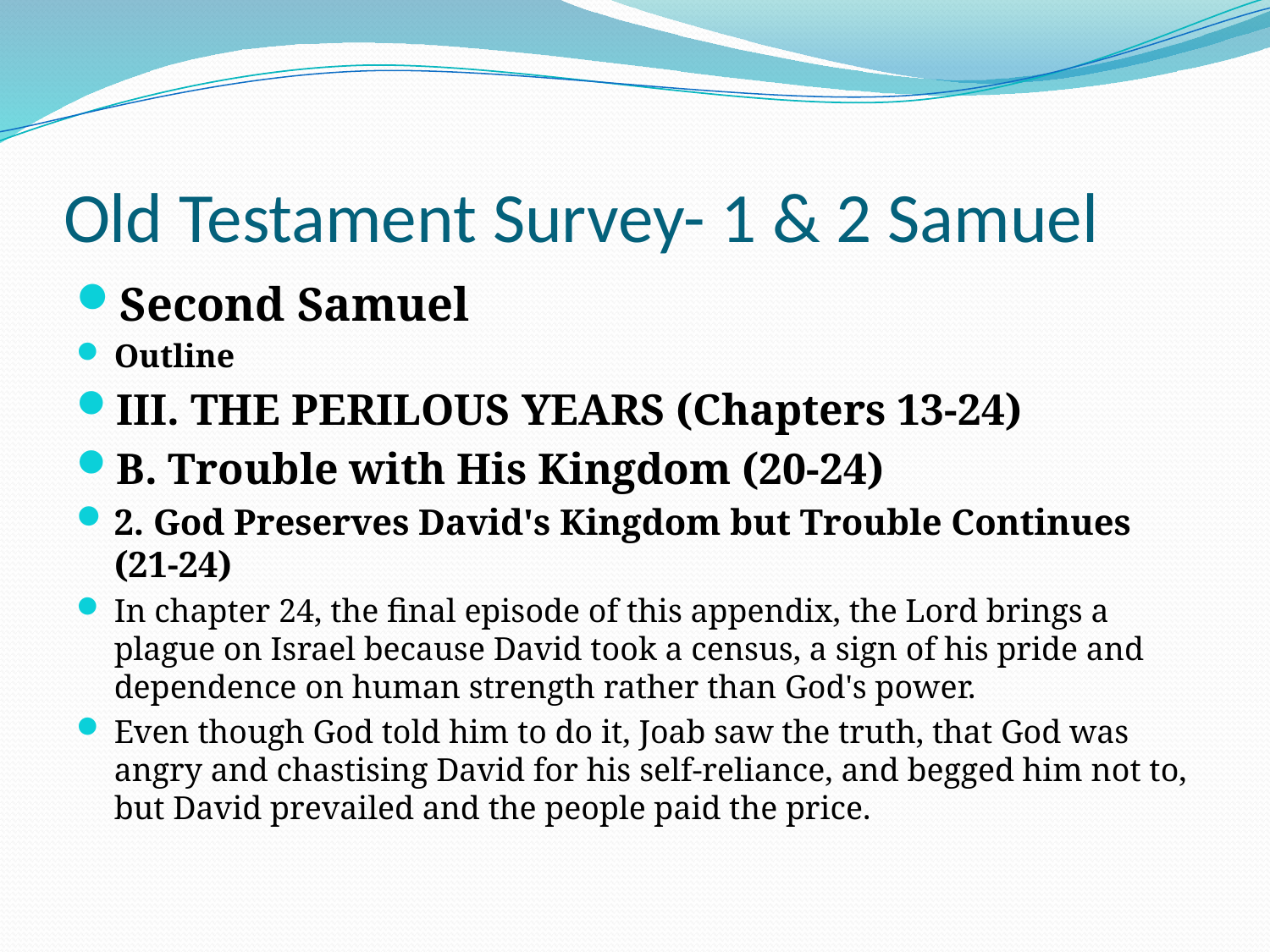

# Old Testament Survey- 1 & 2 Samuel
Second Samuel
Outline
III. THE PERILOUS YEARS (Chapters 13-24)
B. Trouble with His Kingdom (20-24)
2. God Preserves David's Kingdom but Trouble Continues (21-24)
In chapter 24, the final episode of this appendix, the Lord brings a plague on Israel because David took a census, a sign of his pride and dependence on human strength rather than God's power.
Even though God told him to do it, Joab saw the truth, that God was angry and chastising David for his self-reliance, and begged him not to, but David prevailed and the people paid the price.